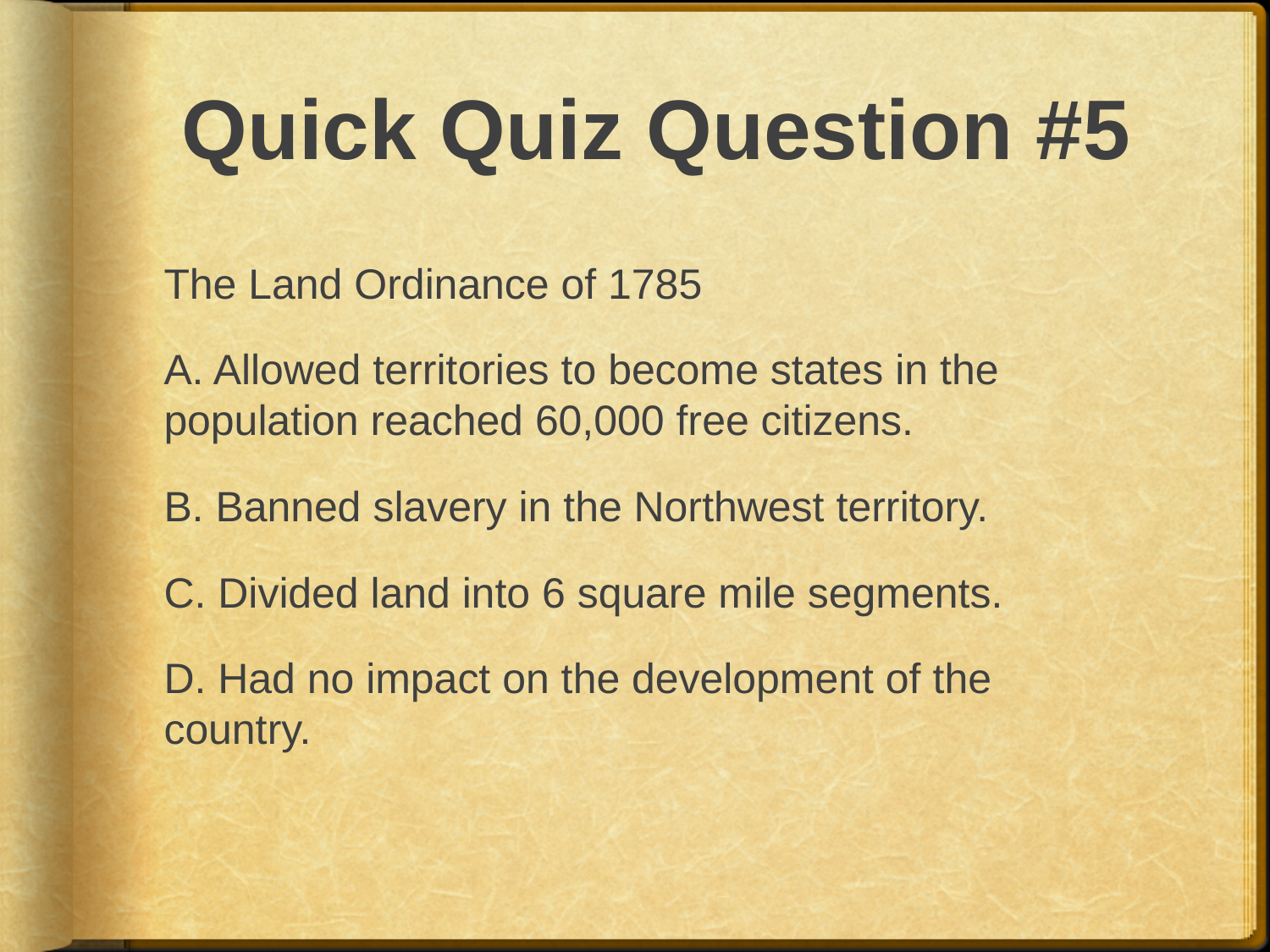

# Quick Quiz Question #5
The Land Ordinance of 1785
A. Allowed territories to become states in the population reached 60,000 free citizens.
B. Banned slavery in the Northwest territory.
C. Divided land into 6 square mile segments.
D. Had no impact on the development of the country.